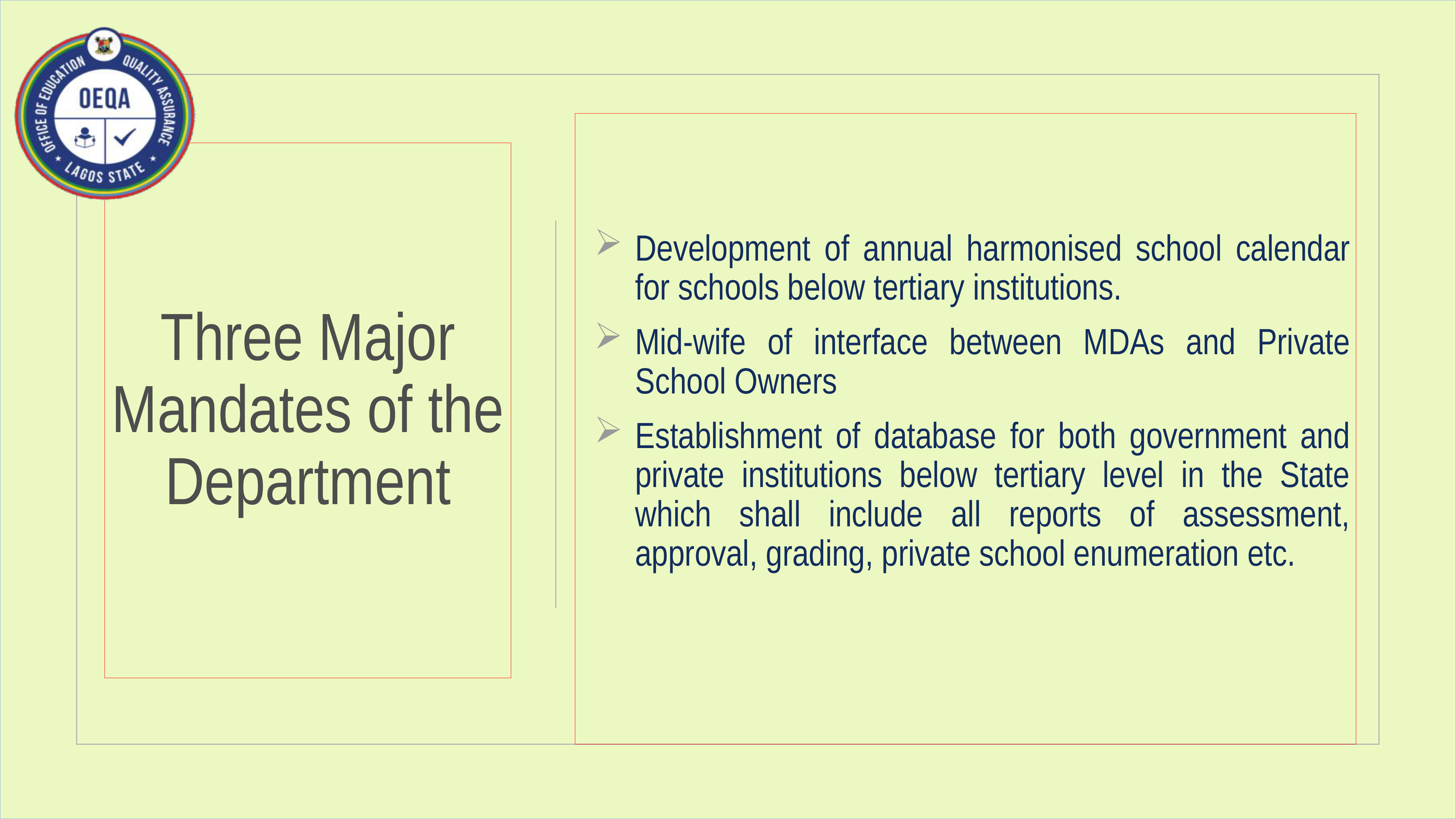

Development of annual harmonised school calendar for schools below tertiary institutions.
Mid-wife of interface between MDAs and Private School Owners
Establishment of database for both government and private institutions below tertiary level in the State which shall include all reports of assessment, approval, grading, private school enumeration etc.

# Three Major Mandates of the Department